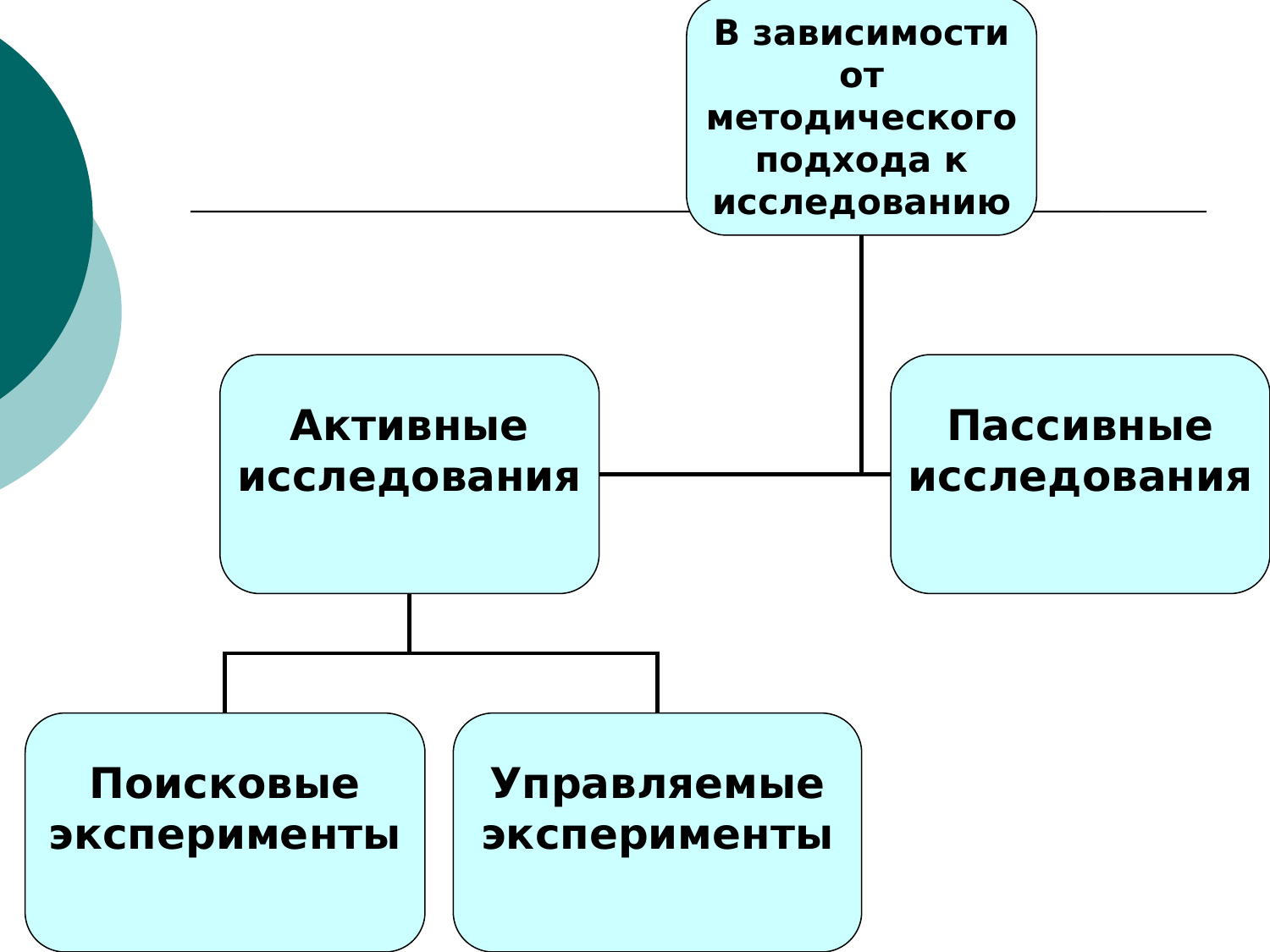

В зависимости от методического подхода к исследованию
Активные исследования

Пассивные исследования

Поисковые эксперименты

Управляемые эксперименты